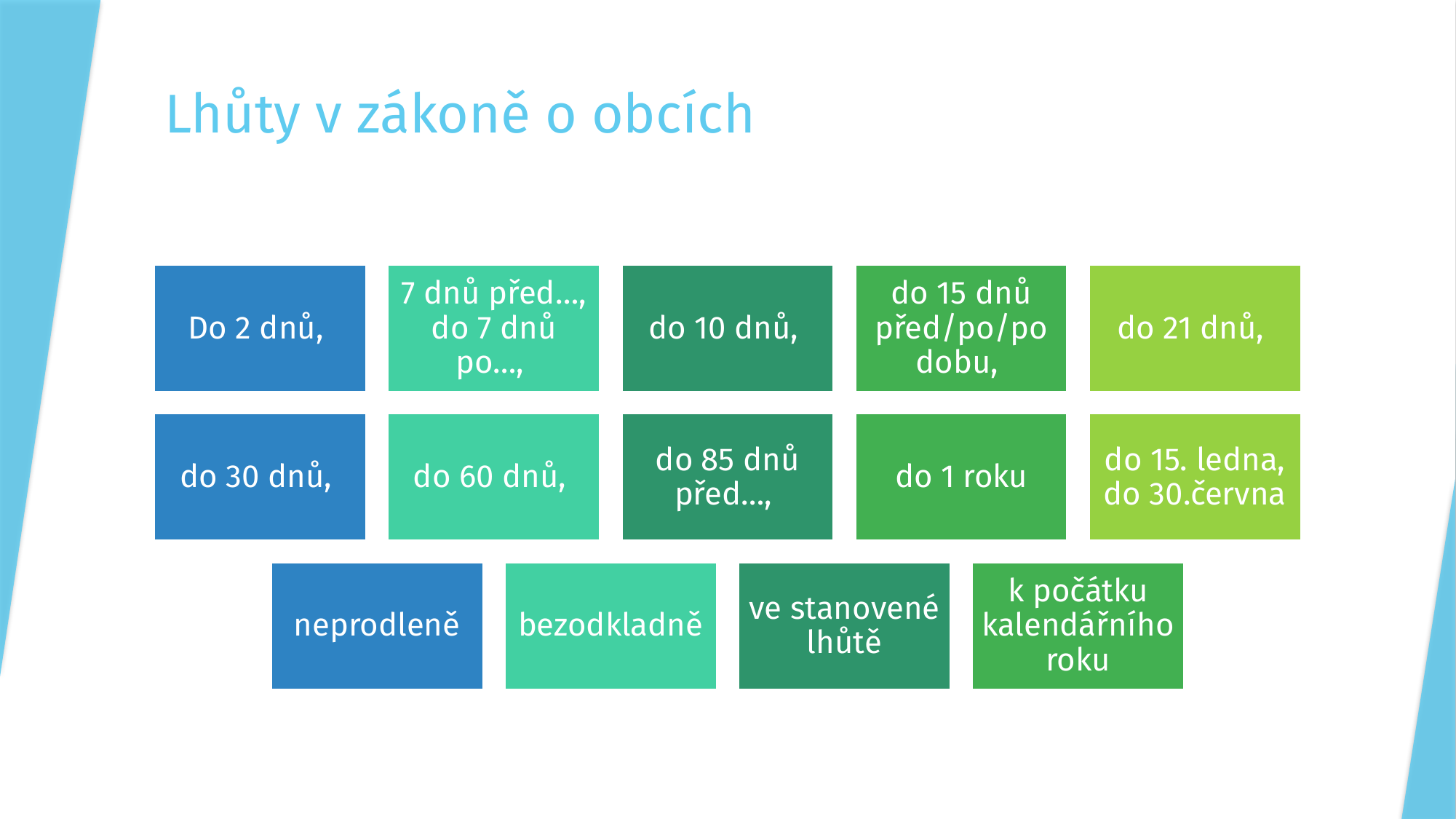

# Lhůty v zákoně o obcích
Do 2 dnů,
7 dnů před…, do 7 dnů po…,
do 10 dnů,
do 15 dnů před/po/po dobu,
do 21 dnů,
do 30 dnů,
do 60 dnů,
do 85 dnů před…,
do 1 roku
do 15. ledna, do 30.června
neprodleně
bezodkladně
ve stanovené lhůtě
k počátku kalendářního roku